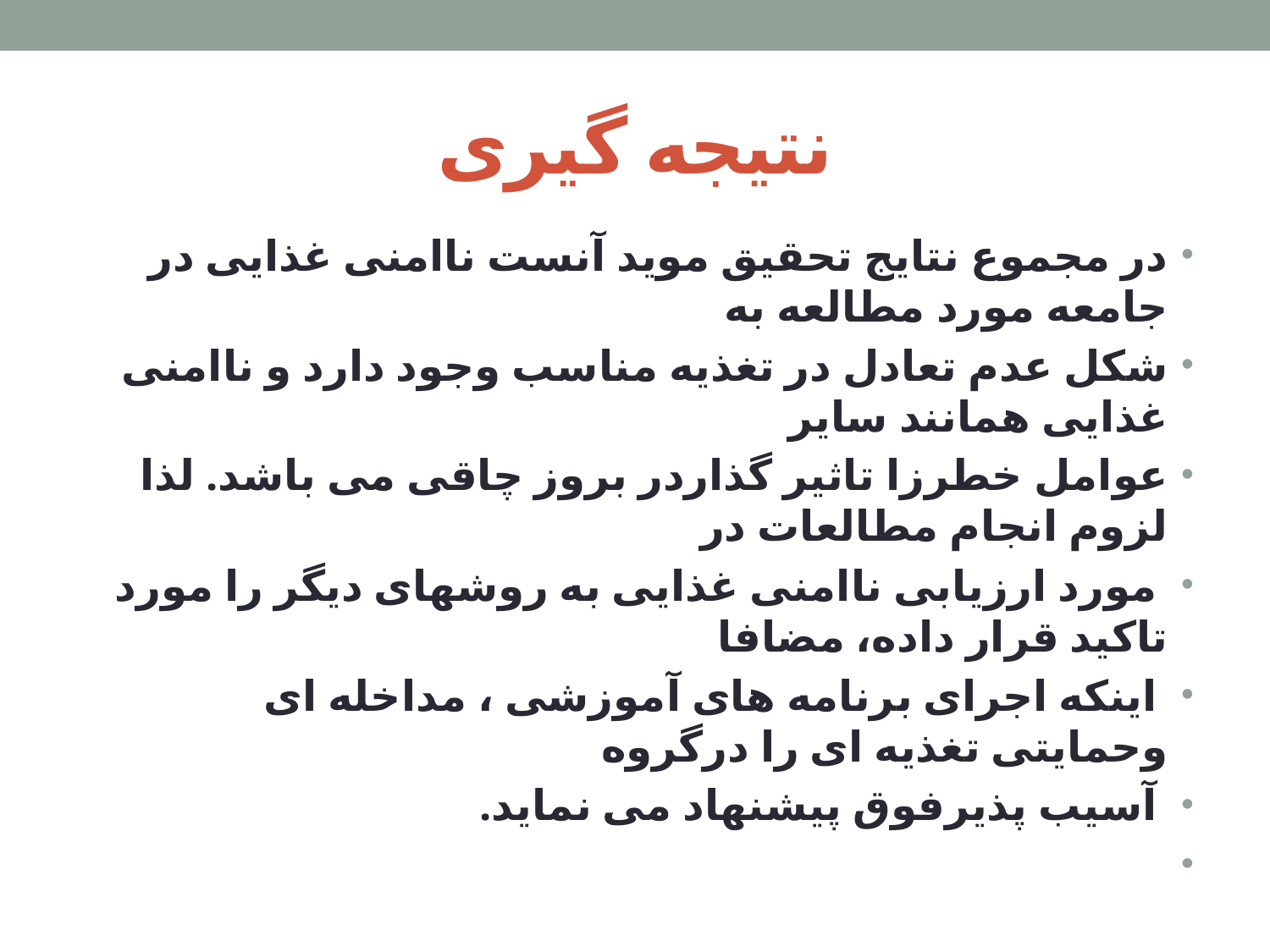

# نتیجه گیری
در مجموع نتایج تحقیق موید آنست ناامنی غذایی در جامعه مورد مطالعه به
شکل عدم تعادل در تغذیه مناسب وجود دارد و ناامنی غذایی همانند سایر
عوامل خطرزا تاثیر گذاردر بروز چاقی می باشد. لذا لزوم انجام مطالعات در
 مورد ارزیابی ناامنی غذایی به روشهای دیگر را مورد  تاکید قرار داده، مضافا
 اینکه اجرای برنامه های آموزشی ، مداخله ای وحمایتی تغذیه ای را درگروه
 آسیب پذیرفوق پیشنهاد می نماید.